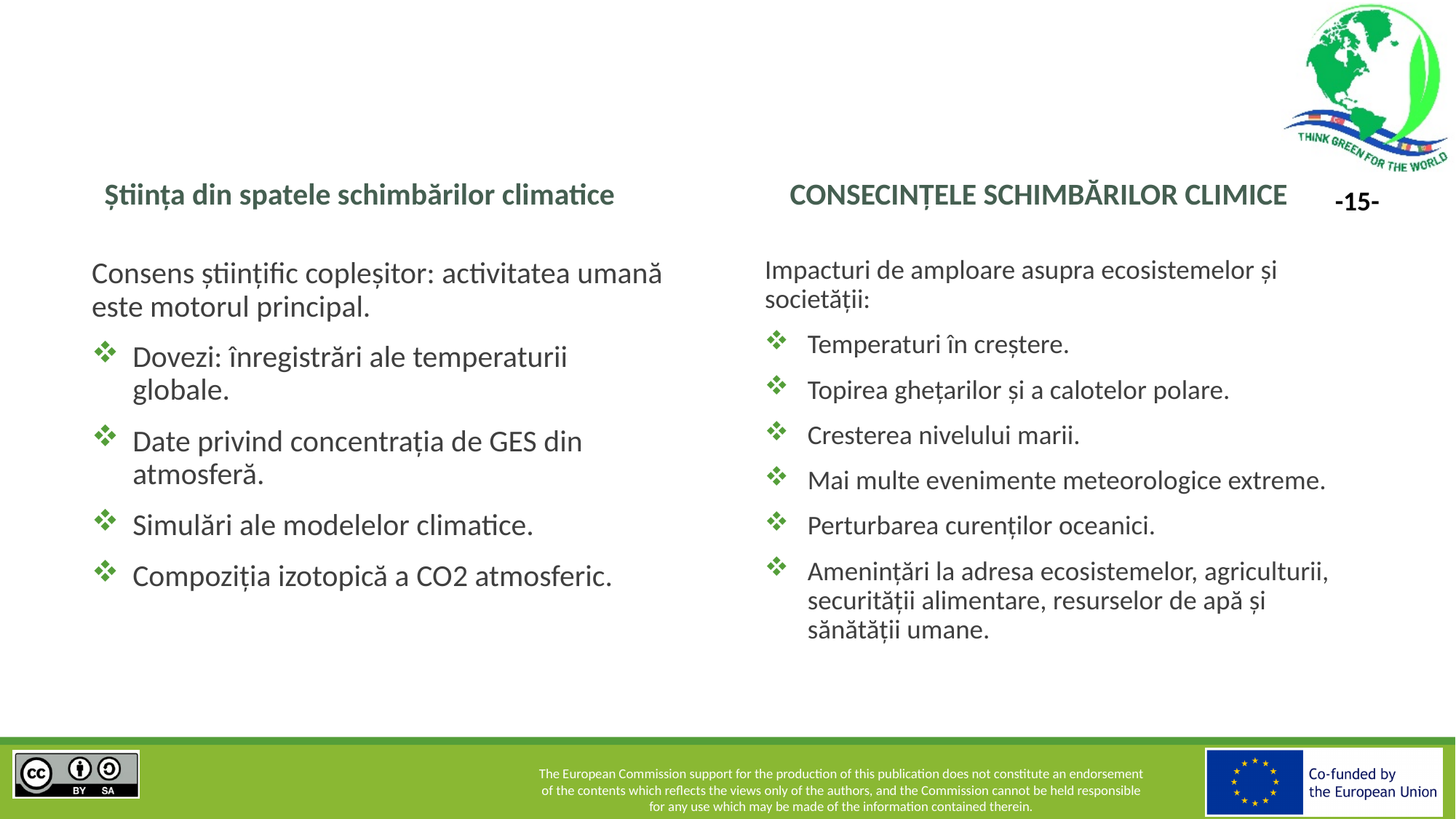

Știința din spatele schimbărilor climatice
CONSECINȚELE SCHIMBĂRILOR CLIMICE
Impacturi de amploare asupra ecosistemelor și societății:
Temperaturi în creștere.
Topirea ghețarilor și a calotelor polare.
Cresterea nivelului marii.
Mai multe evenimente meteorologice extreme.
Perturbarea curenților oceanici.
Amenințări la adresa ecosistemelor, agriculturii, securității alimentare, resurselor de apă și sănătății umane.
Consens științific copleșitor: activitatea umană este motorul principal.
Dovezi: înregistrări ale temperaturii globale.
Date privind concentrația de GES din atmosferă.
Simulări ale modelelor climatice.
Compoziția izotopică a CO2 atmosferic.